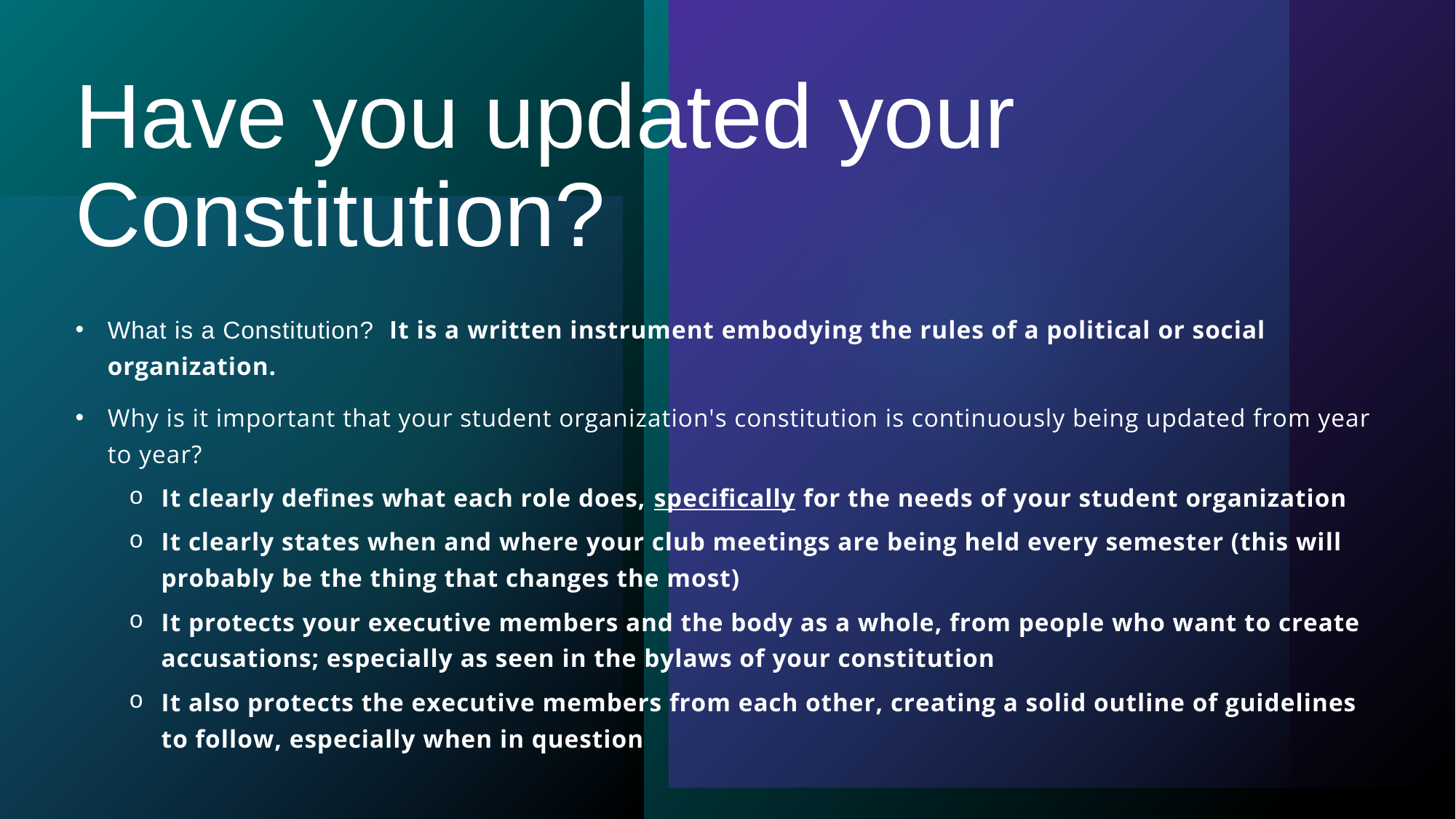

# Have you updated your Constitution?
What is a Constitution?  It is a written instrument embodying the rules of a political or social organization.
Why is it important that your student organization's constitution is continuously being updated from year to year?
It clearly defines what each role does, specifically for the needs of your student organization
It clearly states when and where your club meetings are being held every semester (this will probably be the thing that changes the most)
It protects your executive members and the body as a whole, from people who want to create accusations; especially as seen in the bylaws of your constitution
It also protects the executive members from each other, creating a solid outline of guidelines to follow, especially when in question